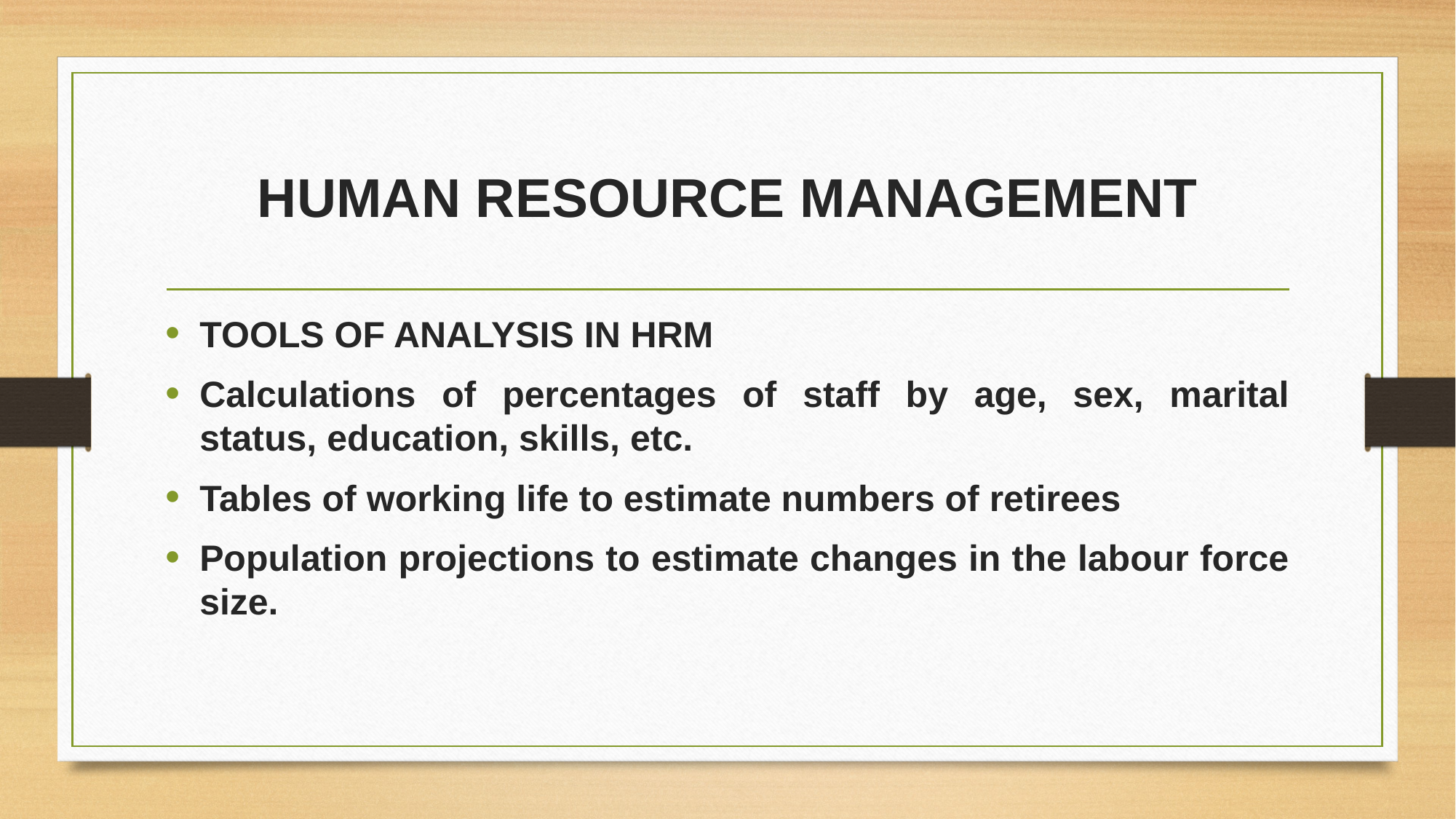

# HUMAN RESOURCE MANAGEMENT
TOOLS OF ANALYSIS IN HRM
Calculations of percentages of staff by age, sex, marital status, education, skills, etc.
Tables of working life to estimate numbers of retirees
Population projections to estimate changes in the labour force size.